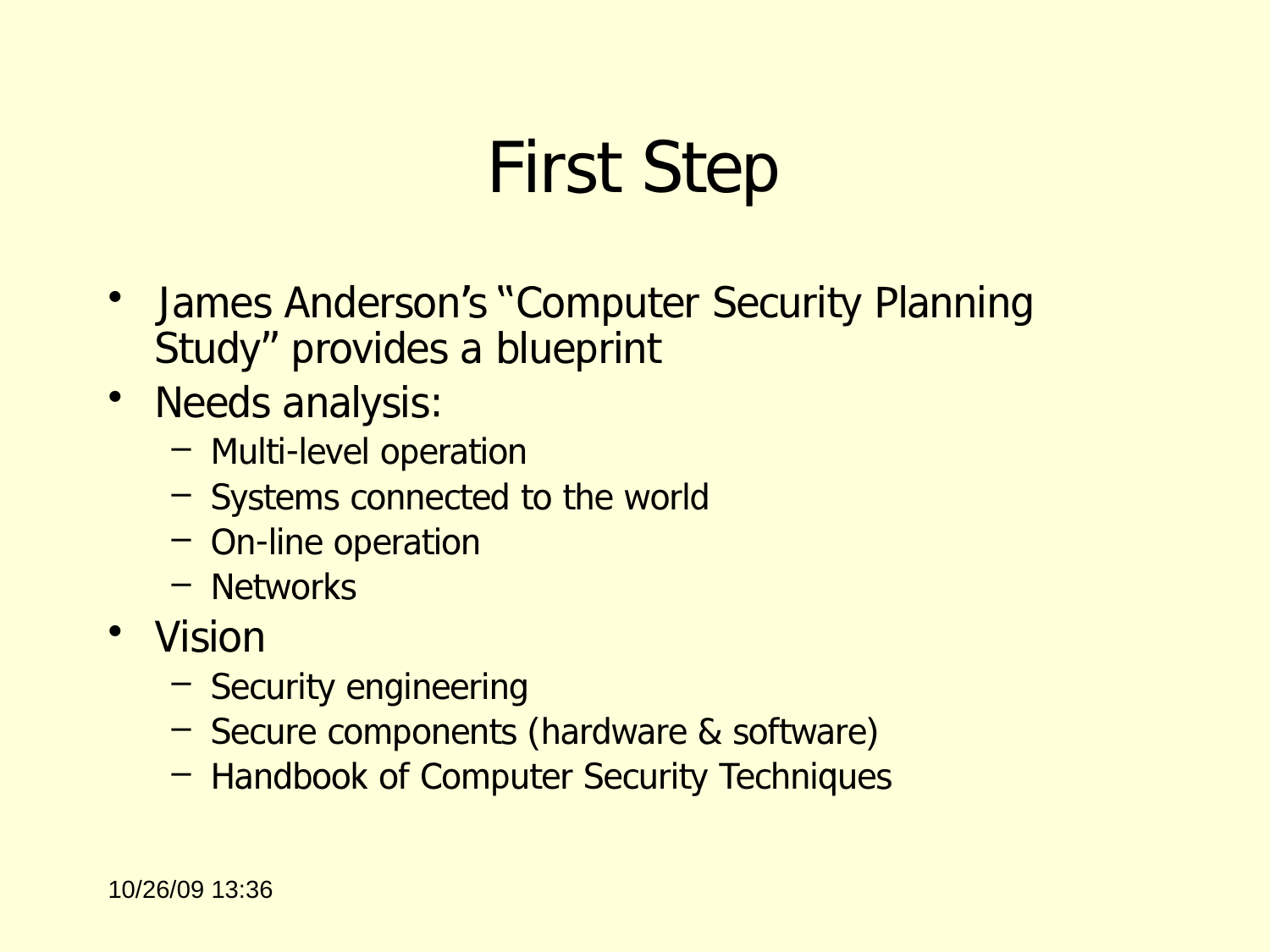

# First Step
James Anderson’s “Computer Security Planning Study” provides a blueprint
Needs analysis:
Multi-level operation
Systems connected to the world
On-line operation
Networks
Vision
Security engineering
Secure components (hardware & software)
Handbook of Computer Security Techniques
10/26/09 13:36